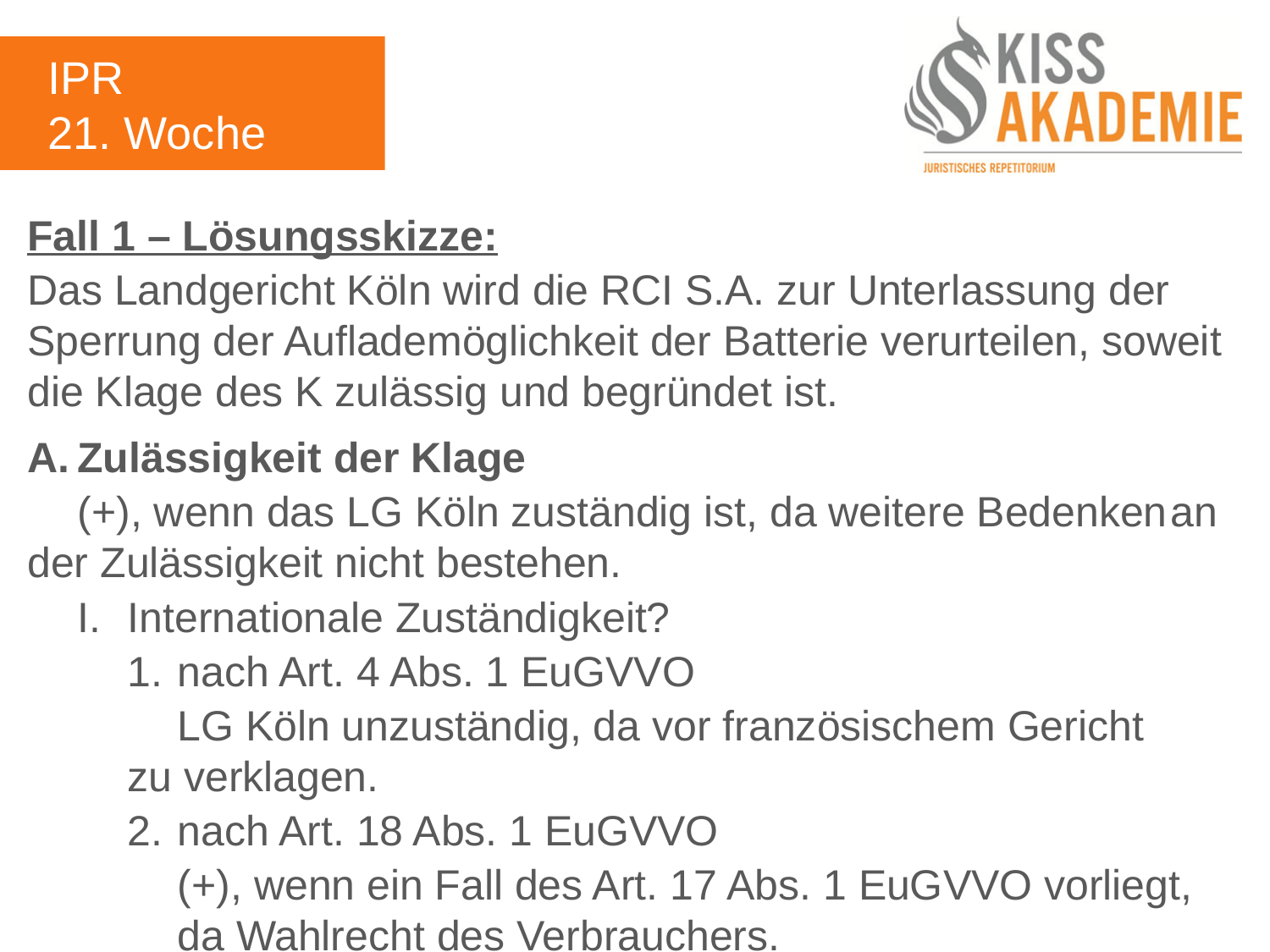

IPR
21. Woche
Fall 1 – Lösungsskizze:
Das Landgericht Köln wird die RCI S.A. zur Unterlassung der Sperrung der Auflademöglichkeit der Batterie verurteilen, soweit die Klage des K zulässig und begründet ist.

A.	Zulässigkeit der Klage
	(+), wenn das LG Köln zuständig ist, da weitere Bedenken	an der Zulässigkeit nicht bestehen.
	I.	Internationale Zuständigkeit?
		1.	nach Art. 4 Abs. 1 EuGVVO
			LG Köln unzuständig, da vor französischem Gericht			zu verklagen.
		2.	nach Art. 18 Abs. 1 EuGVVO
			(+), wenn ein Fall des Art. 17 Abs. 1 EuGVVO vorliegt,			da Wahlrecht des Verbrauchers.